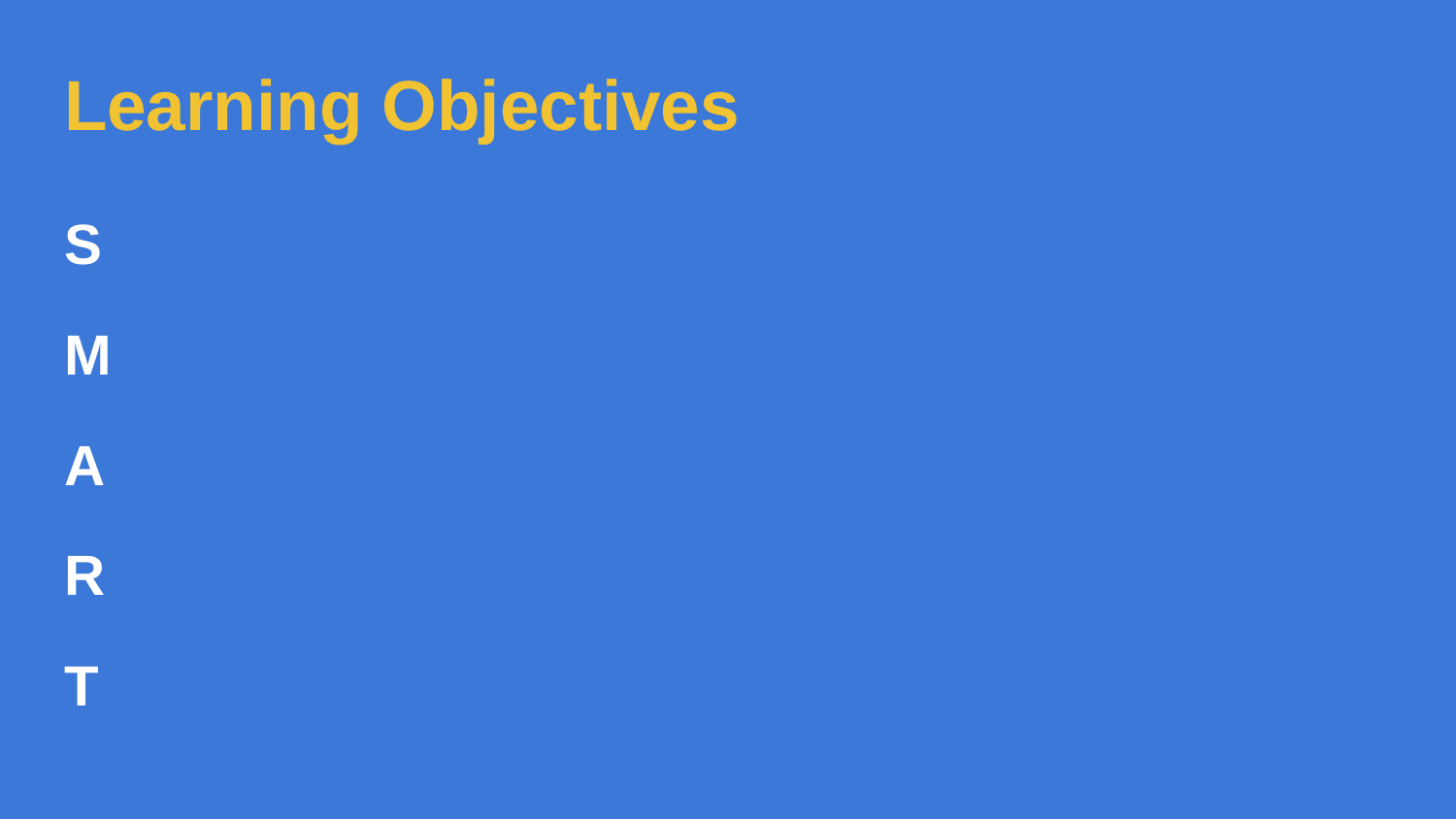

# Learning Objectives
S
M
A
R
T